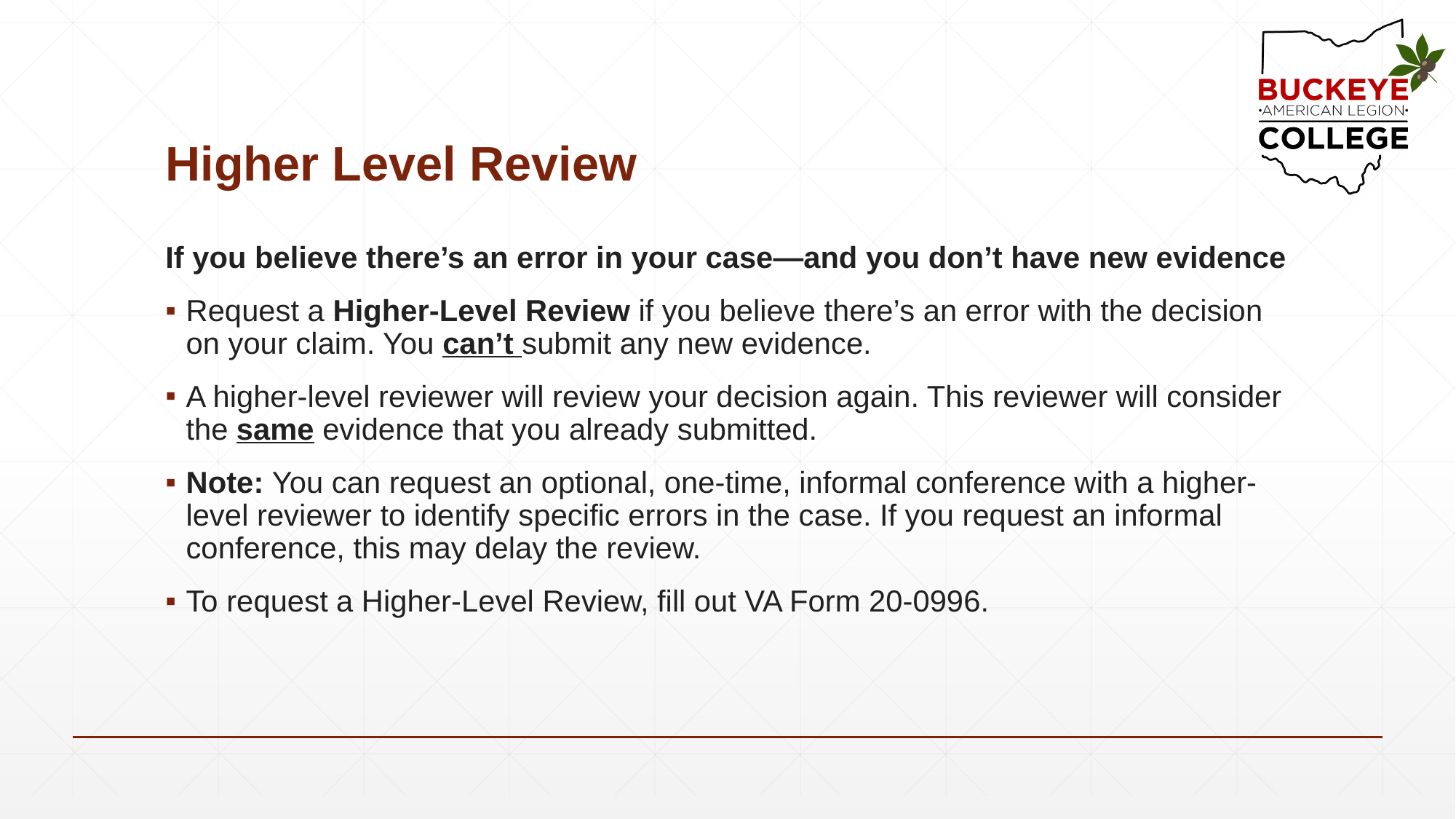

# Higher Level Review
If you believe there’s an error in your case—and you don’t have new evidence
Request a Higher-Level Review if you believe there’s an error with the decision on your claim. You can’t submit any new evidence.
A higher-level reviewer will review your decision again. This reviewer will consider the same evidence that you already submitted.
Note: You can request an optional, one-time, informal conference with a higher-level reviewer to identify specific errors in the case. If you request an informal conference, this may delay the review.
To request a Higher-Level Review, fill out VA Form 20-0996.